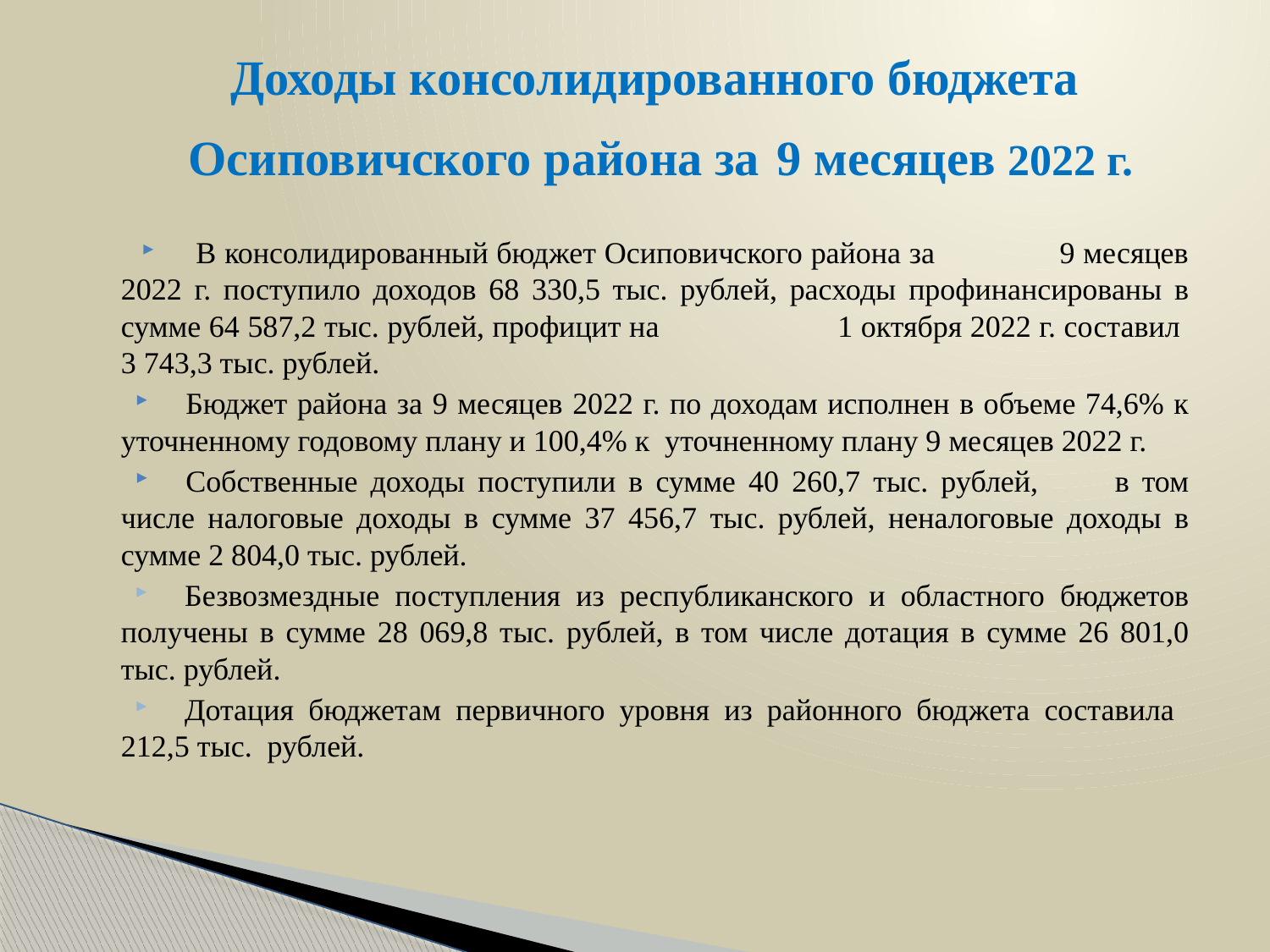

# Доходы консолидированного бюджета  Осиповичского района за 9 месяцев 2022 г.

В консолидированный бюджет Осиповичского района за               9 месяцев 2022 г. поступило доходов 68 330,5 тыс. рублей, расходы профинансированы в сумме 64 587,2 тыс. рублей, профицит на                      1 октября 2022 г. составил  3 743,3 тыс. рублей.
Бюджет района за 9 месяцев 2022 г. по доходам исполнен в объеме 74,6% к уточненному годовому плану и 100,4% к  уточненному плану 9 месяцев 2022 г.
Собственные доходы поступили в сумме 40 260,7 тыс. рублей,      в том числе налоговые доходы в сумме 37 456,7 тыс. рублей, неналоговые доходы в сумме 2 804,0 тыс. рублей.
Безвозмездные поступления из республиканского и областного бюджетов получены в сумме 28 069,8 тыс. рублей, в том числе дотация в сумме 26 801,0 тыс. рублей.
Дотация бюджетам первичного уровня из районного бюджета составила  212,5 тыс.  рублей.